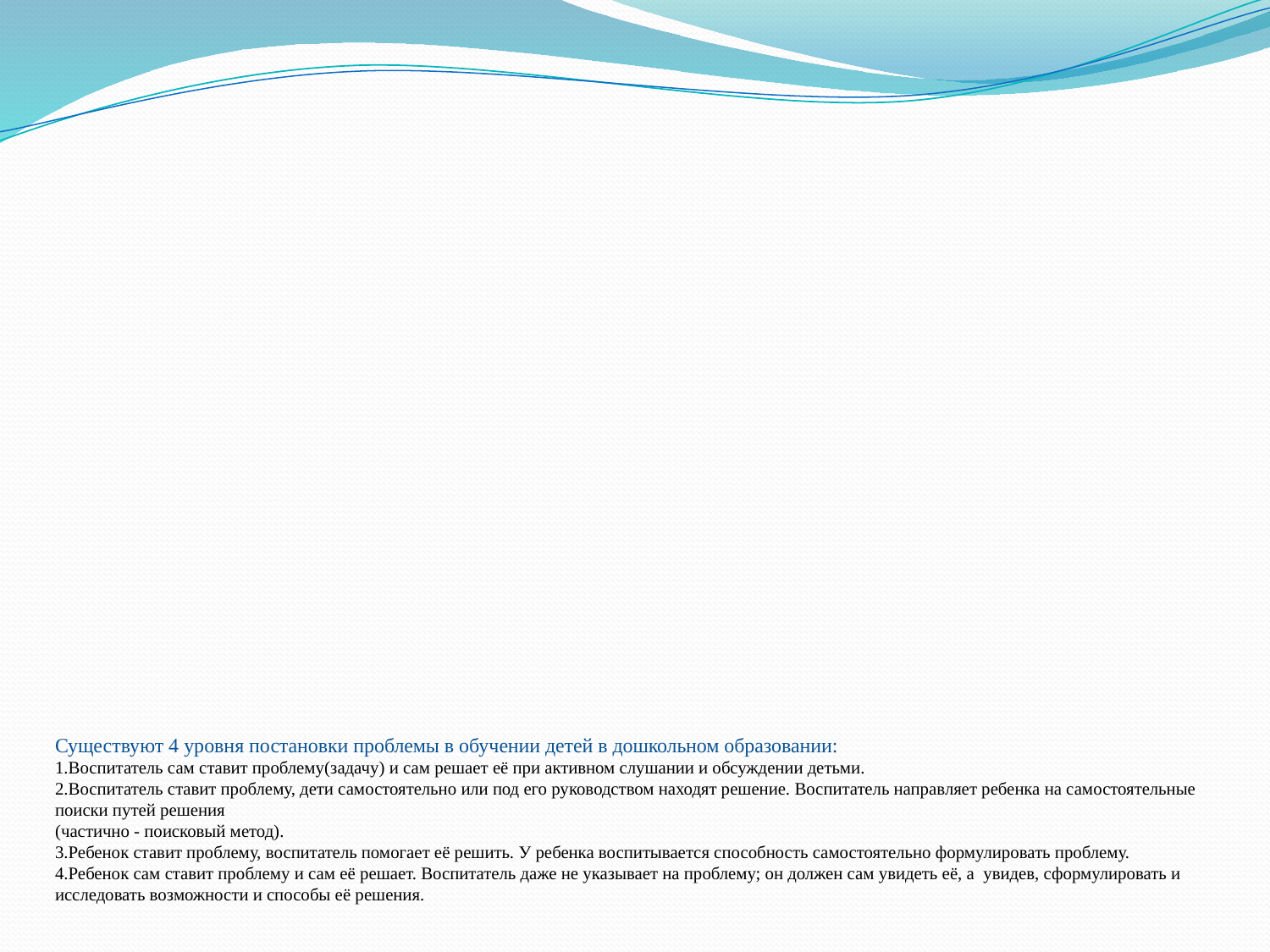

Существуют 4 уровня постановки проблемы в обучении детей в дошкольном образовании:
1.Воспитатель сам ставит проблему(задачу) и сам решает её при активном слушании и обсуждении детьми.
2.Воспитатель ставит проблему, дети самостоятельно или под его руководством находят решение. Воспитатель направляет ребенка на самостоятельные поиски путей решения
(частично - поисковый метод).
3.Ребенок ставит проблему, воспитатель помогает её решить. У ребенка воспитывается способность самостоятельно формулировать проблему.
4.Ребенок сам ставит проблему и сам её решает. Воспитатель даже не указывает на проблему; он должен сам увидеть её, а  увидев, сформулировать и исследовать возможности и способы её решения.